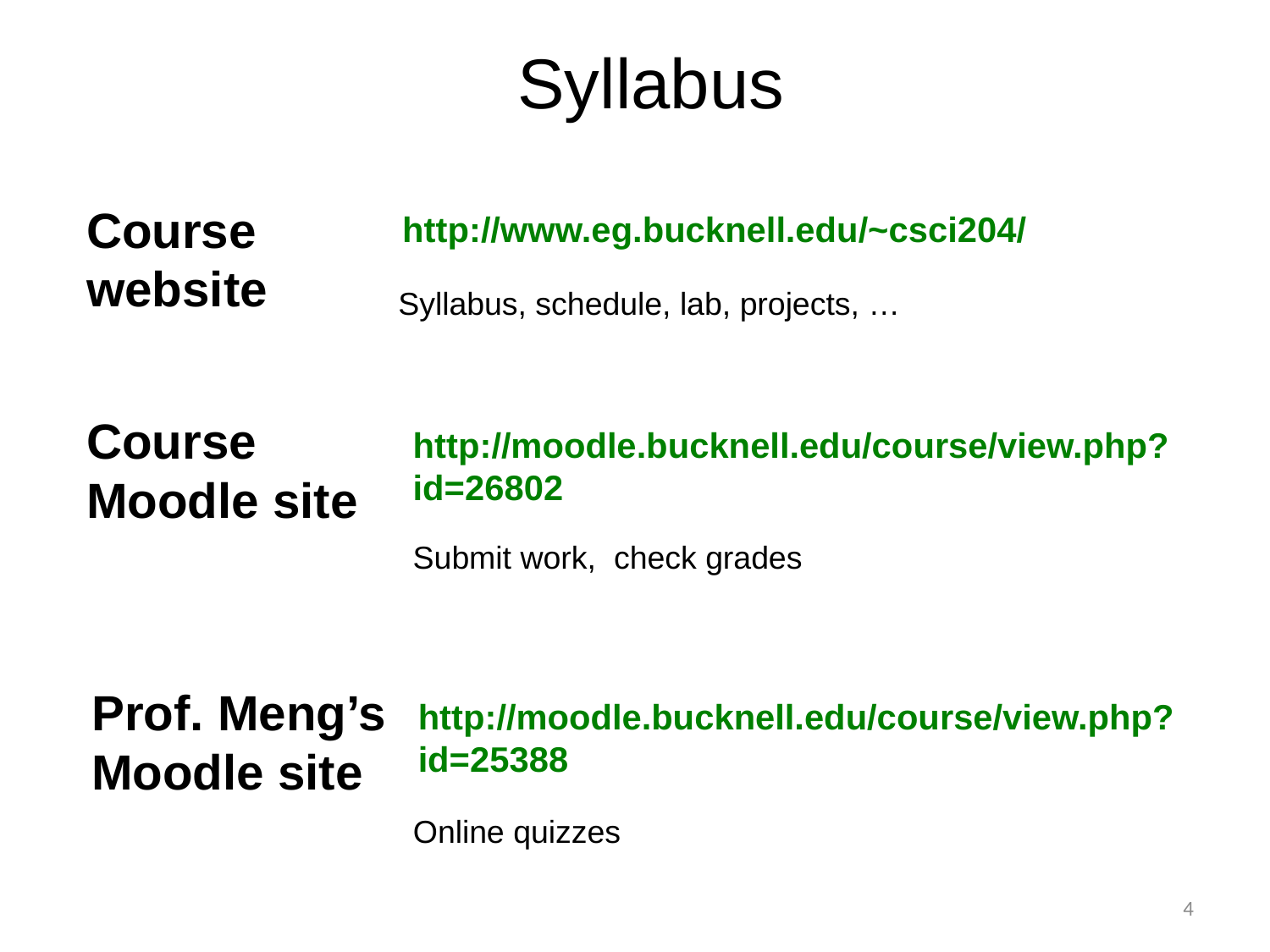

Syllabus
Course website
http://www.eg.bucknell.edu/~csci204/
Syllabus, schedule, lab, projects, …
Course Moodle site
http://moodle.bucknell.edu/course/view.php?id=26802
Submit work,  check grades
Prof. Meng’s Moodle site
http://moodle.bucknell.edu/course/view.php?id=25388
Online quizzes
4